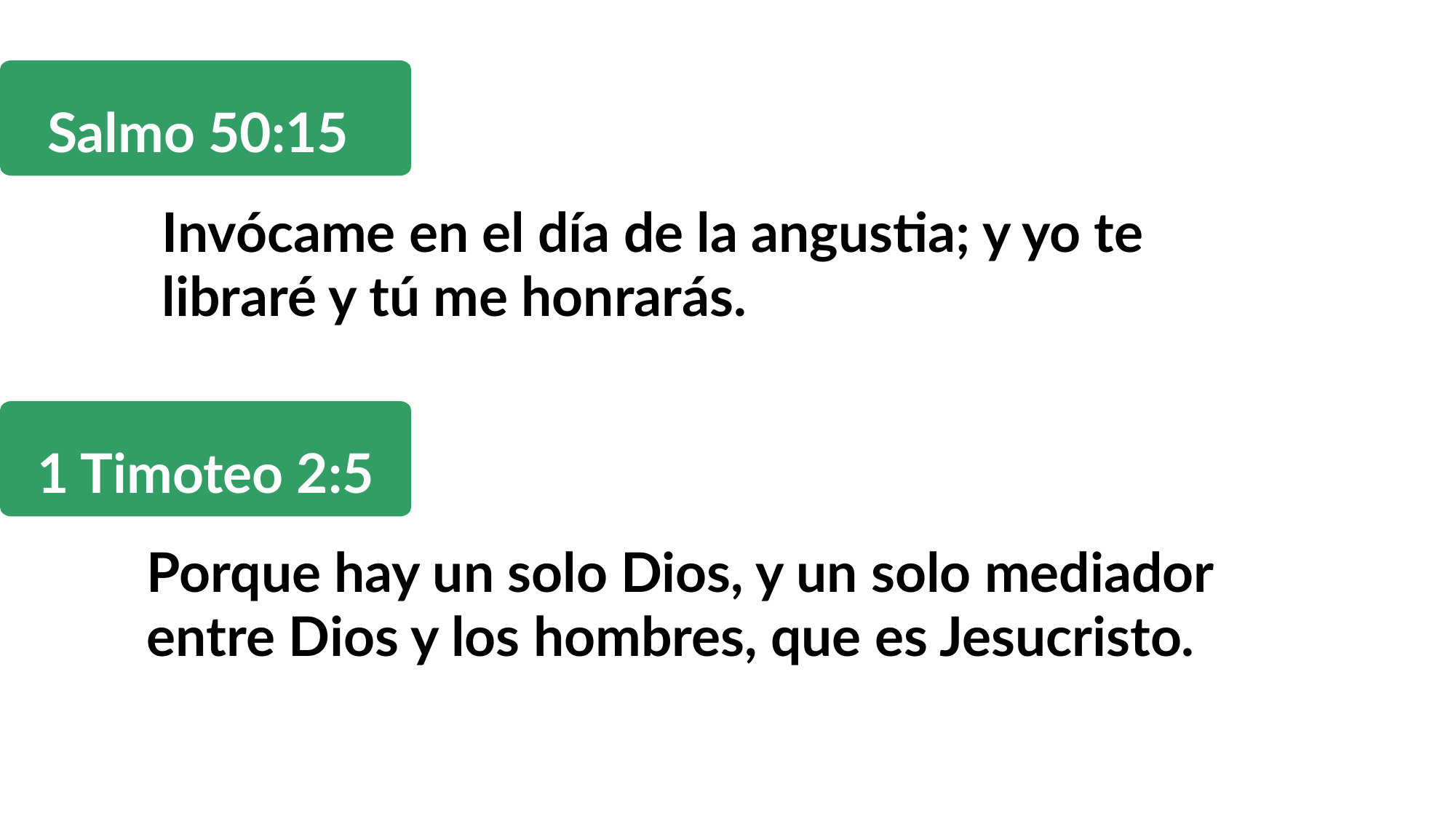

Salmo 50:15
Invócame en el día de la angustia; y yo te libraré y tú me honrarás.

 1 Timoteo 2:5
Porque hay un solo Dios, y un solo mediador entre Dios y los hombres, que es Jesucristo.